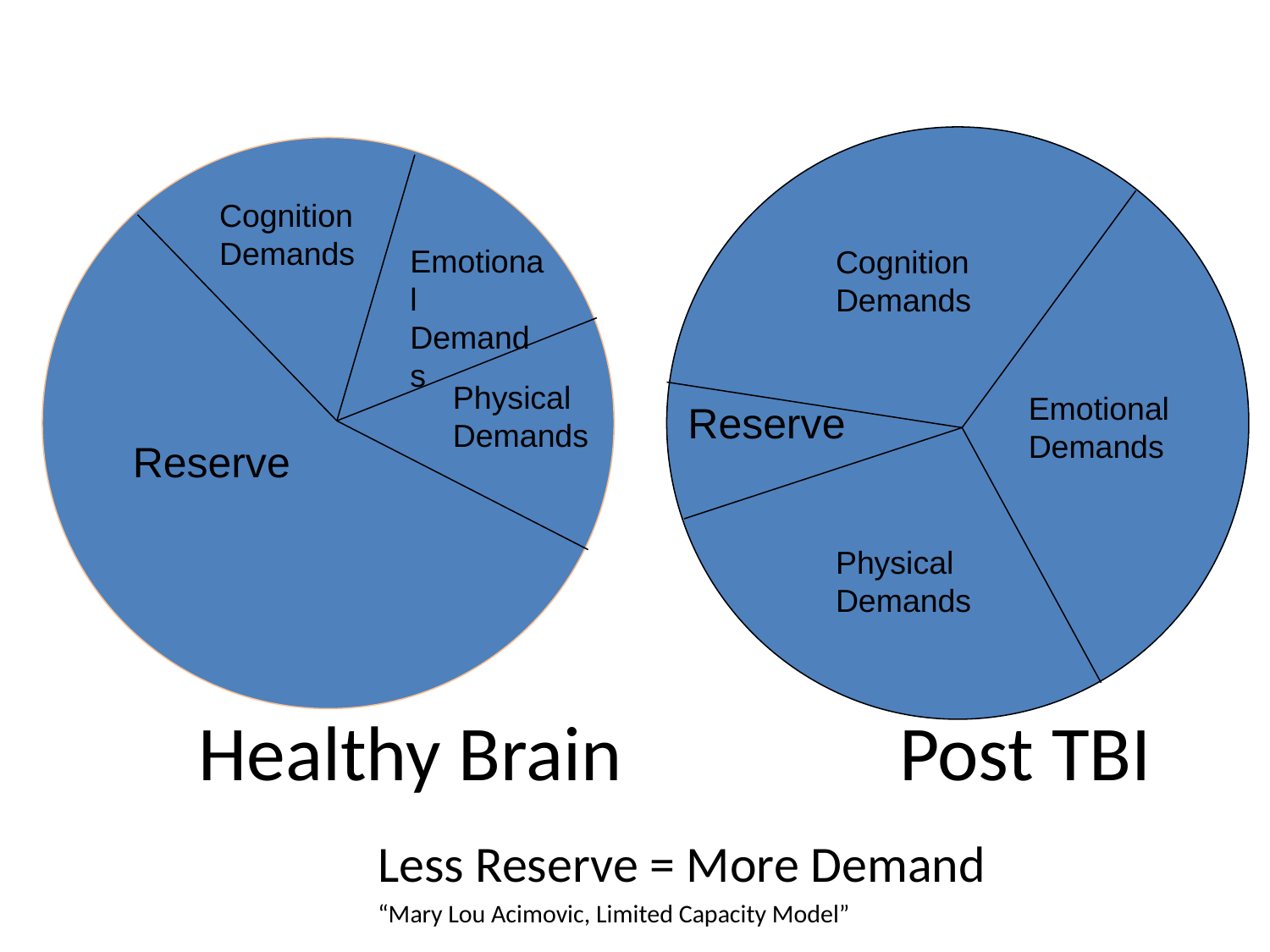

Cognition
Demands

Emotional
Demands
Reserve

Physical
Demands

Cognition
Demands

Emotional
Demands

Physical
Demands

Reserve
 Healthy Brain	            Post TBI
Less Reserve = More Demand
“Mary Lou Acimovic, Limited Capacity Model”